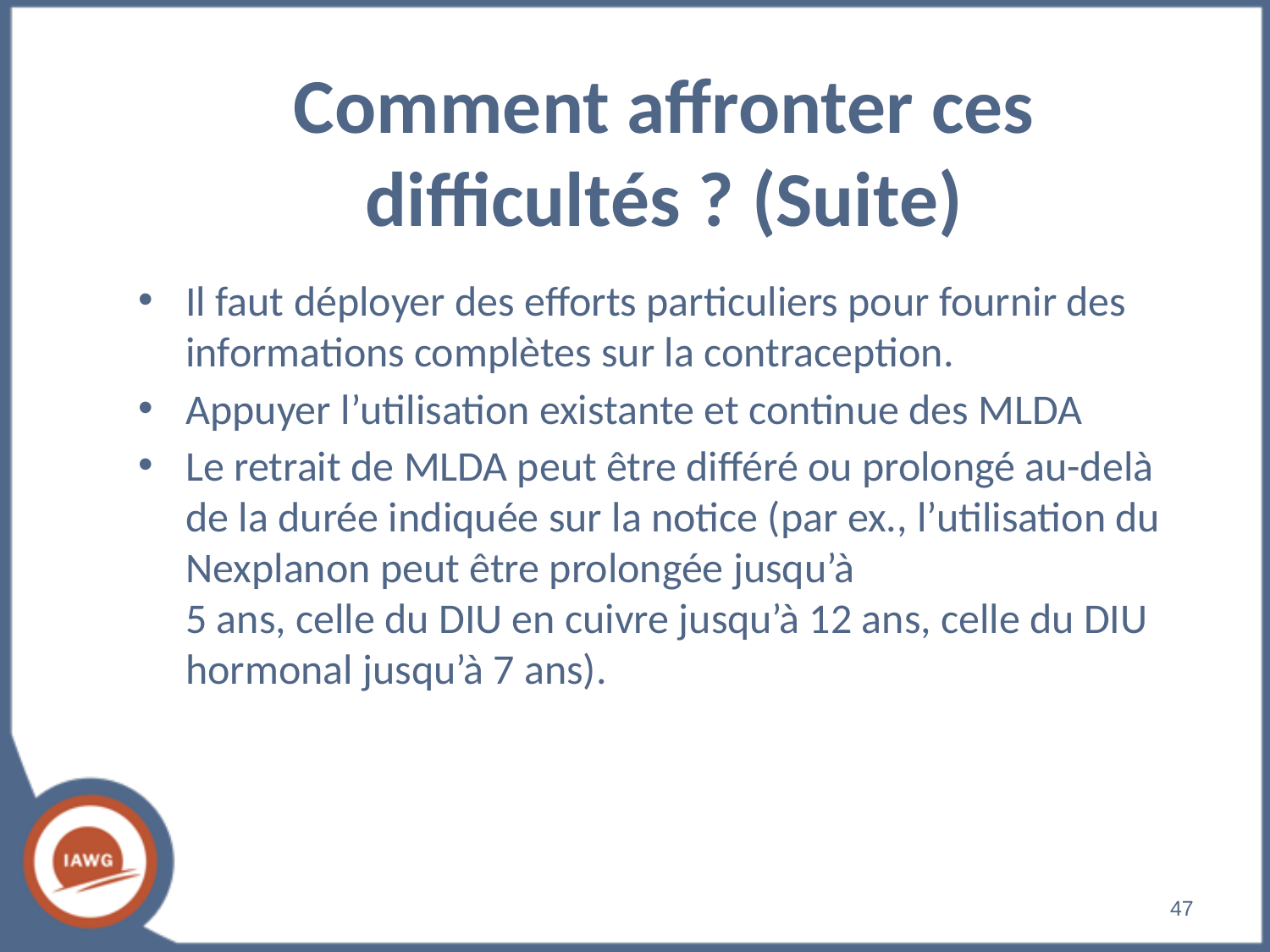

# Comment affronter ces difficultés ? (Suite)
Il faut déployer des efforts particuliers pour fournir des informations complètes sur la contraception.
Appuyer l’utilisation existante et continue des MLDA
Le retrait de MLDA peut être différé ou prolongé au-delà de la durée indiquée sur la notice (par ex., l’utilisation du Nexplanon peut être prolongée jusqu’à
5 ans, celle du DIU en cuivre jusqu’à 12 ans, celle du DIU hormonal jusqu’à 7 ans).
47